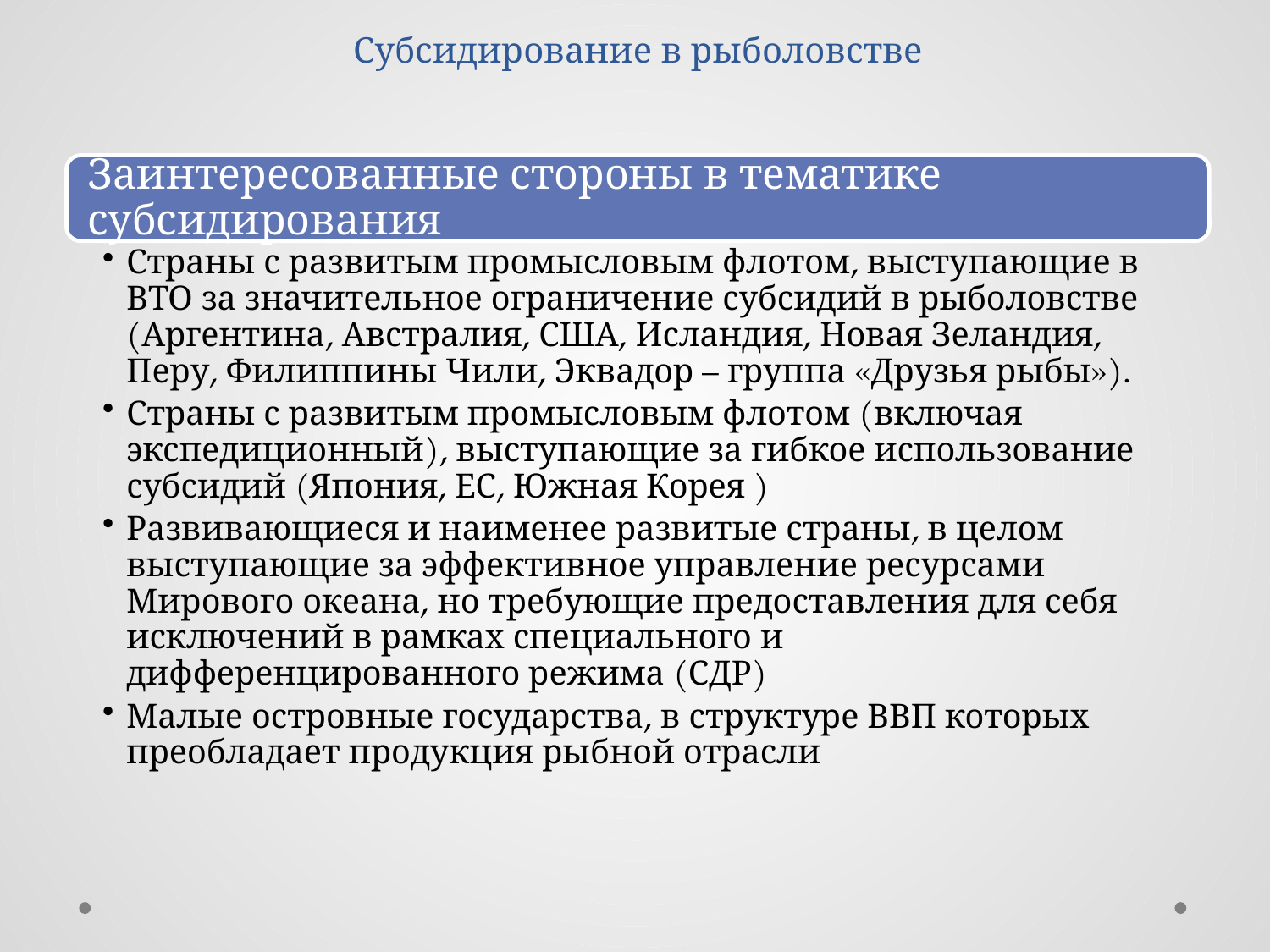

Субсидирование в рыболовстве
Заинтересованные стороны в тематике субсидирования
Страны с развитым промысловым флотом, выступающие в ВТО за значительное ограничение субсидий в рыболовстве (Аргентина, Австралия, США, Исландия, Новая Зеландия, Перу, Филиппины Чили, Эквадор – группа «Друзья рыбы»).
Страны с развитым промысловым флотом (включая экспедиционный), выступающие за гибкое использование субсидий (Япония, ЕС, Южная Корея )
Развивающиеся и наименее развитые страны, в целом выступающие за эффективное управление ресурсами Мирового океана, но требующие предоставления для себя исключений в рамках специального и дифференцированного режима (СДР)
Малые островные государства, в структуре ВВП которых преобладает продукция рыбной отрасли